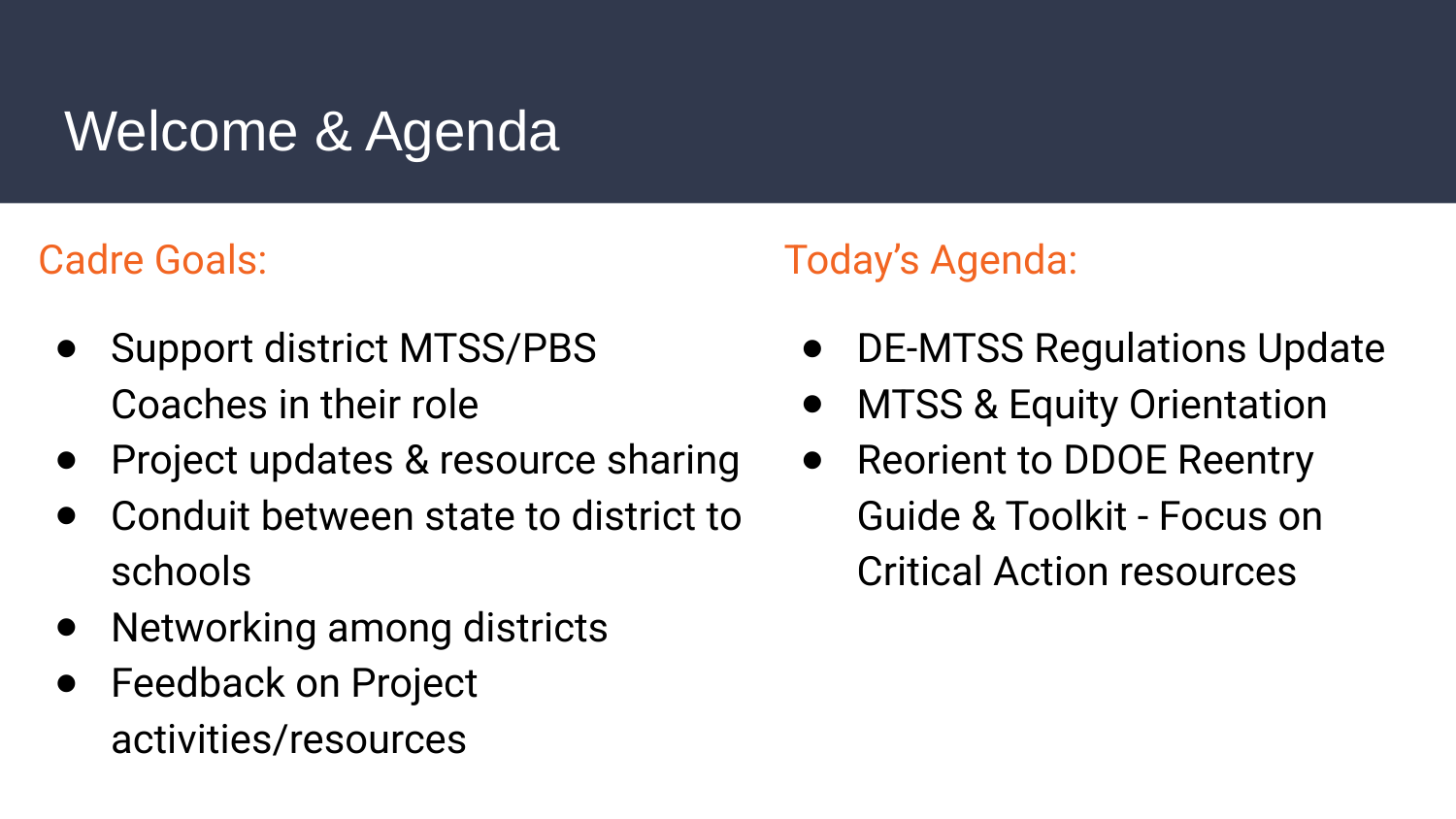

# Welcome & Agenda
Cadre Goals:
Support district MTSS/PBS Coaches in their role
Project updates & resource sharing
Conduit between state to district to schools
Networking among districts
Feedback on Project activities/resources
Today’s Agenda:
DE-MTSS Regulations Update
MTSS & Equity Orientation
Reorient to DDOE Reentry Guide & Toolkit - Focus on Critical Action resources